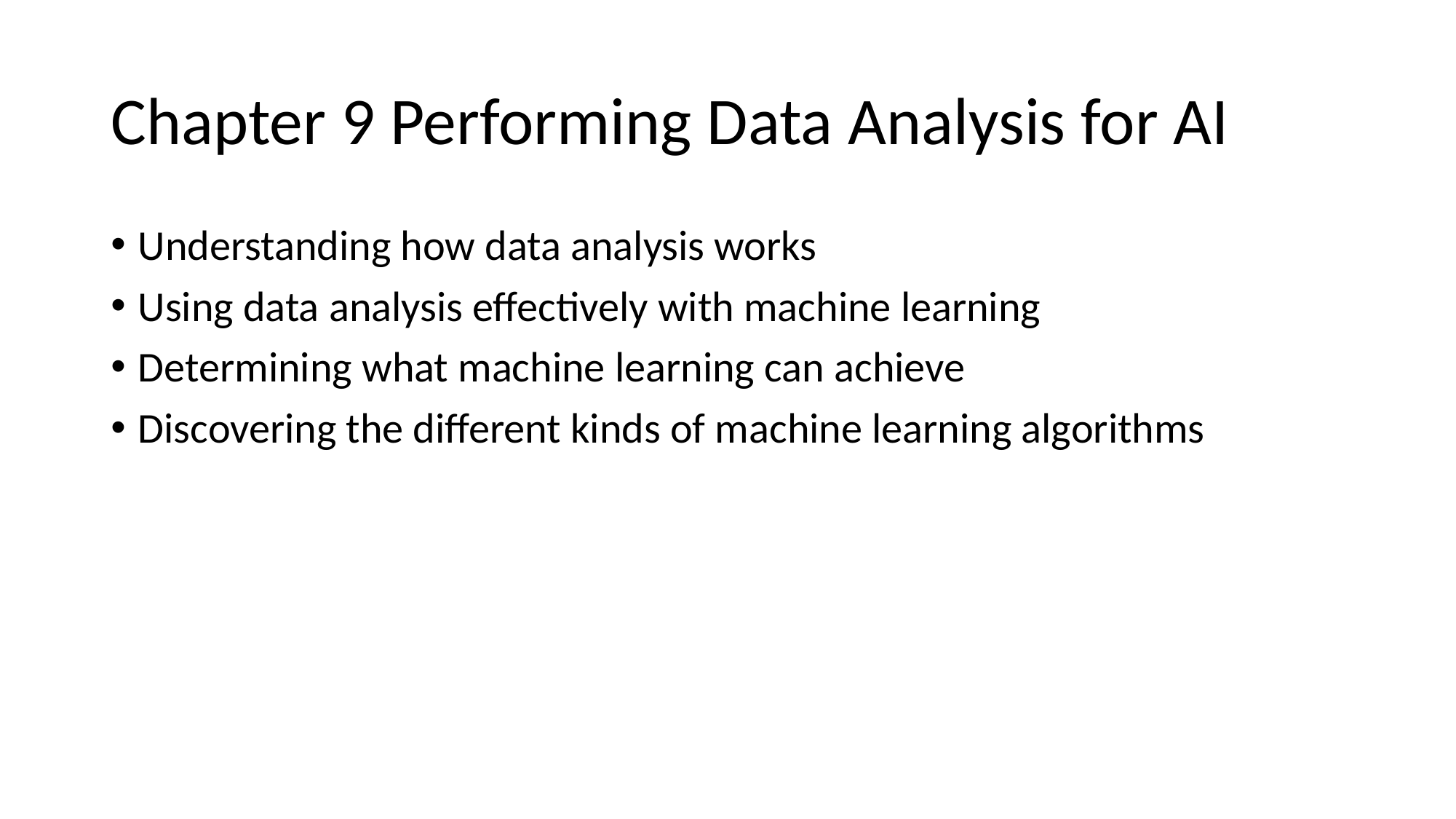

# Chapter 9 Performing Data Analysis for AI
Understanding how data analysis works
Using data analysis effectively with machine learning
Determining what machine learning can achieve
Discovering the different kinds of machine learning algorithms